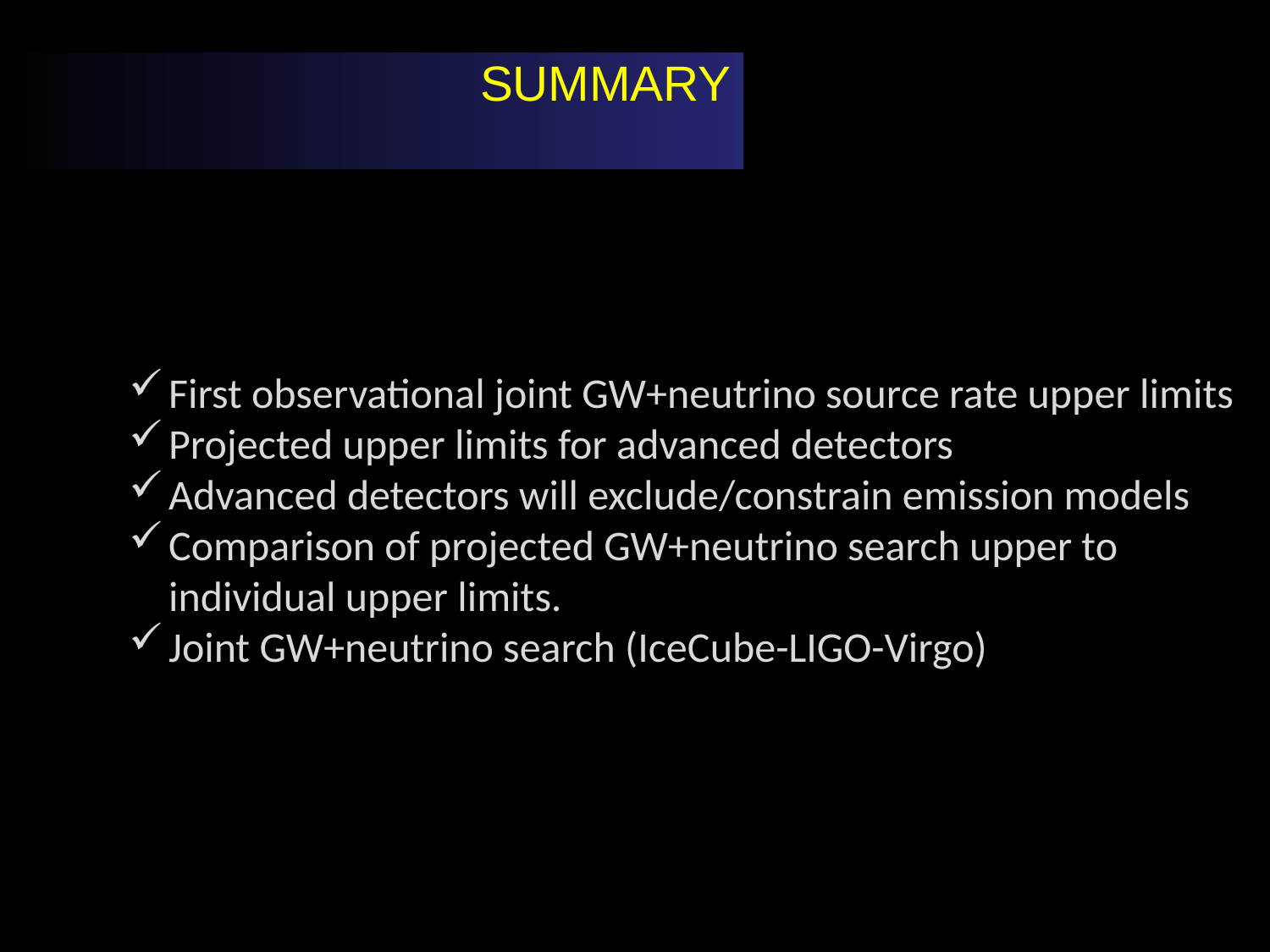

Summary
First observational joint GW+neutrino source rate upper limits
Projected upper limits for advanced detectors
Advanced detectors will exclude/constrain emission models
Comparison of projected GW+neutrino search upper to individual upper limits.
Joint GW+neutrino search (IceCube-LIGO-Virgo)